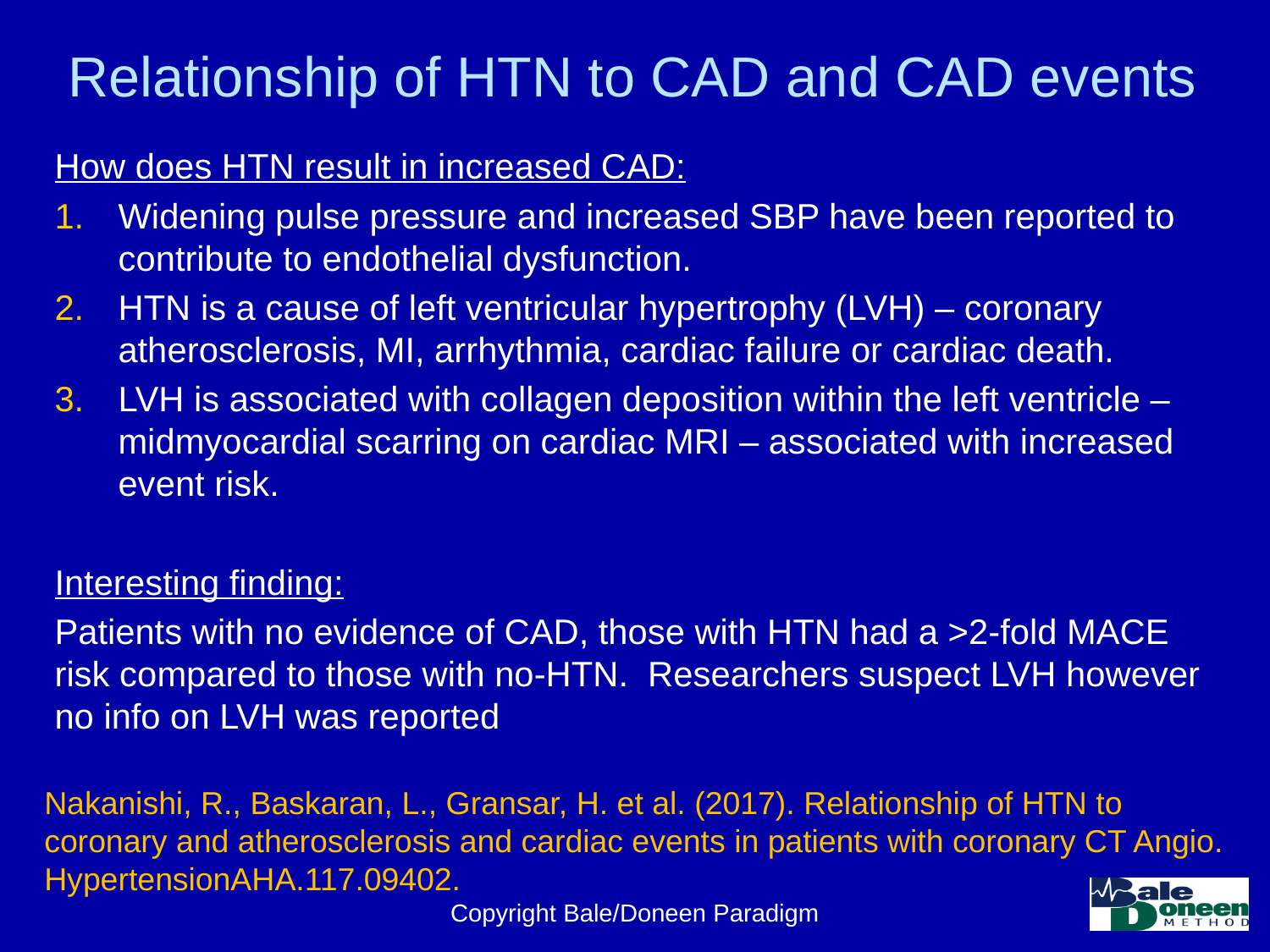

# Relationship of HTN to CAD and CAD events
How does HTN result in increased CAD:
Widening pulse pressure and increased SBP have been reported to contribute to endothelial dysfunction.
HTN is a cause of left ventricular hypertrophy (LVH) – coronary atherosclerosis, MI, arrhythmia, cardiac failure or cardiac death.
LVH is associated with collagen deposition within the left ventricle – midmyocardial scarring on cardiac MRI – associated with increased event risk.

Interesting finding:
Patients with no evidence of CAD, those with HTN had a >2-fold MACE risk compared to those with no-HTN.  Researchers suspect LVH however no info on LVH was reported

Nakanishi, R., Baskaran, L., Gransar, H. et al. (2017). Relationship of HTN to coronary and atherosclerosis and cardiac events in patients with coronary CT Angio. HypertensionAHA.117.09402.
Copyright Bale/Doneen Paradigm